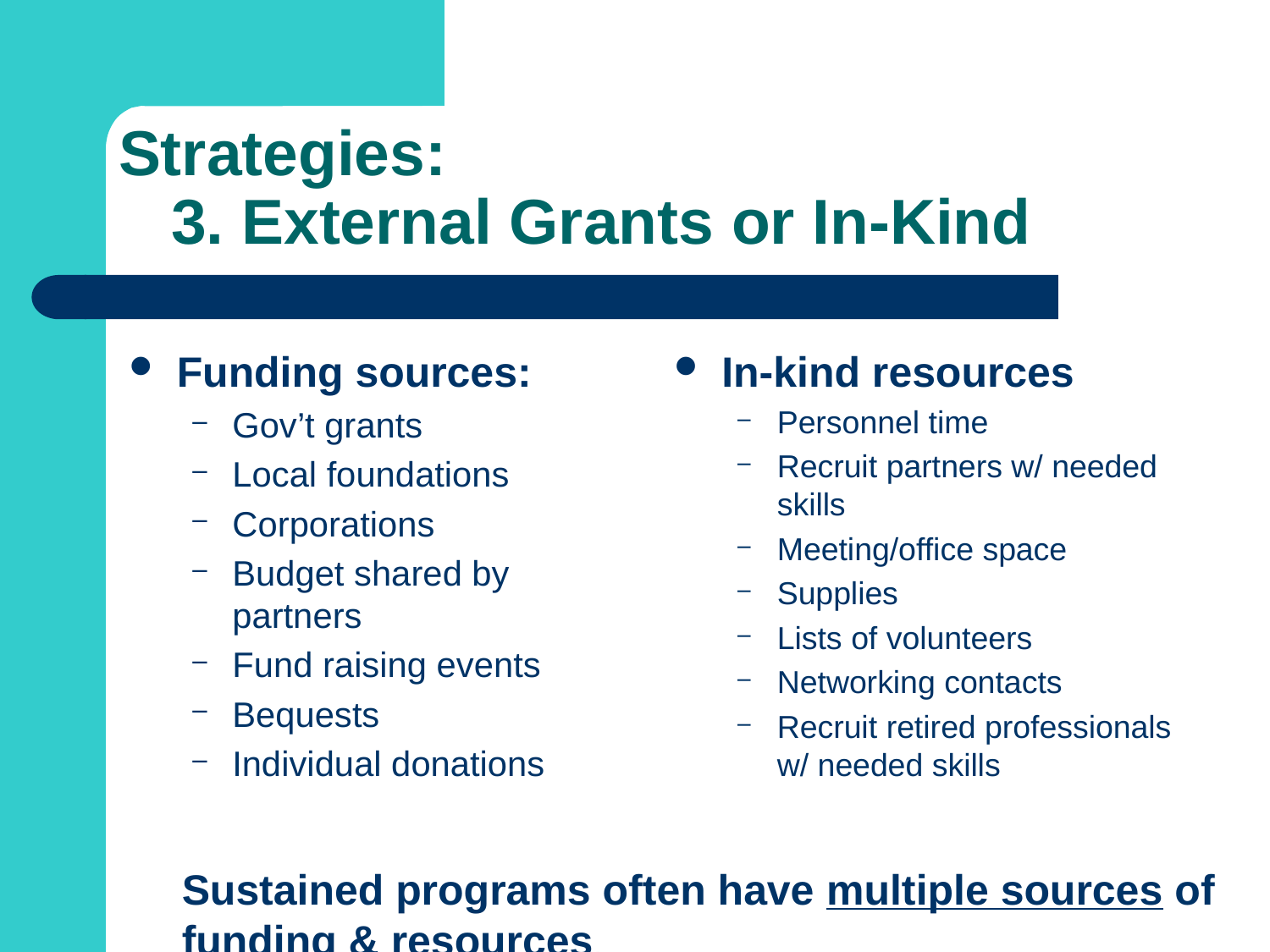

# Strategies: 3. External Grants or In-Kind
Funding sources:
Gov’t grants
Local foundations
Corporations
Budget shared by partners
Fund raising events
Bequests
Individual donations
In-kind resources
Personnel time
Recruit partners w/ needed skills
Meeting/office space
Supplies
Lists of volunteers
Networking contacts
Recruit retired professionals w/ needed skills
Sustained programs often have multiple sources of funding & resources.